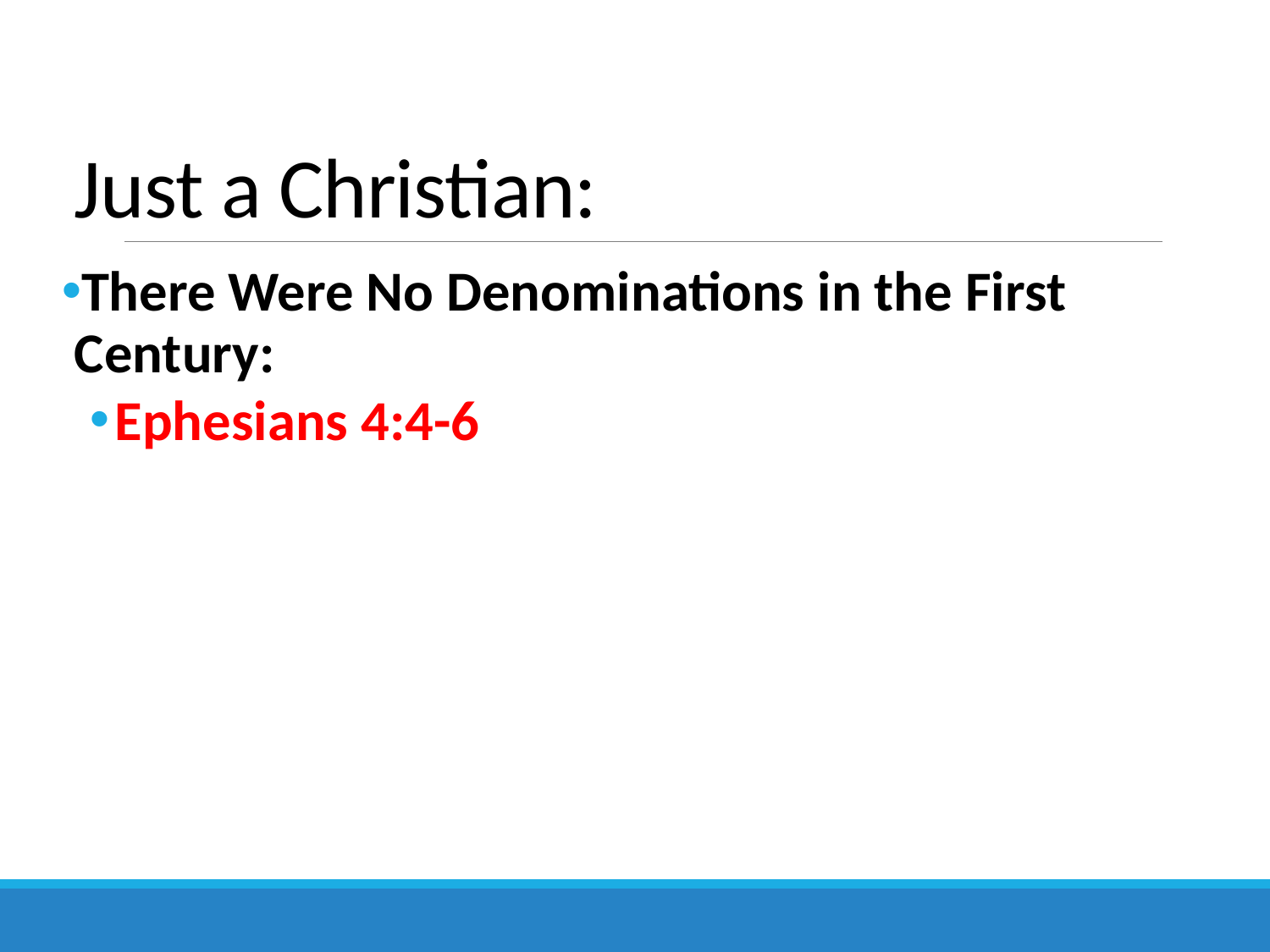

# Just a Christian:
There Were No Denominations in the First Century:
Ephesians 4:4-6